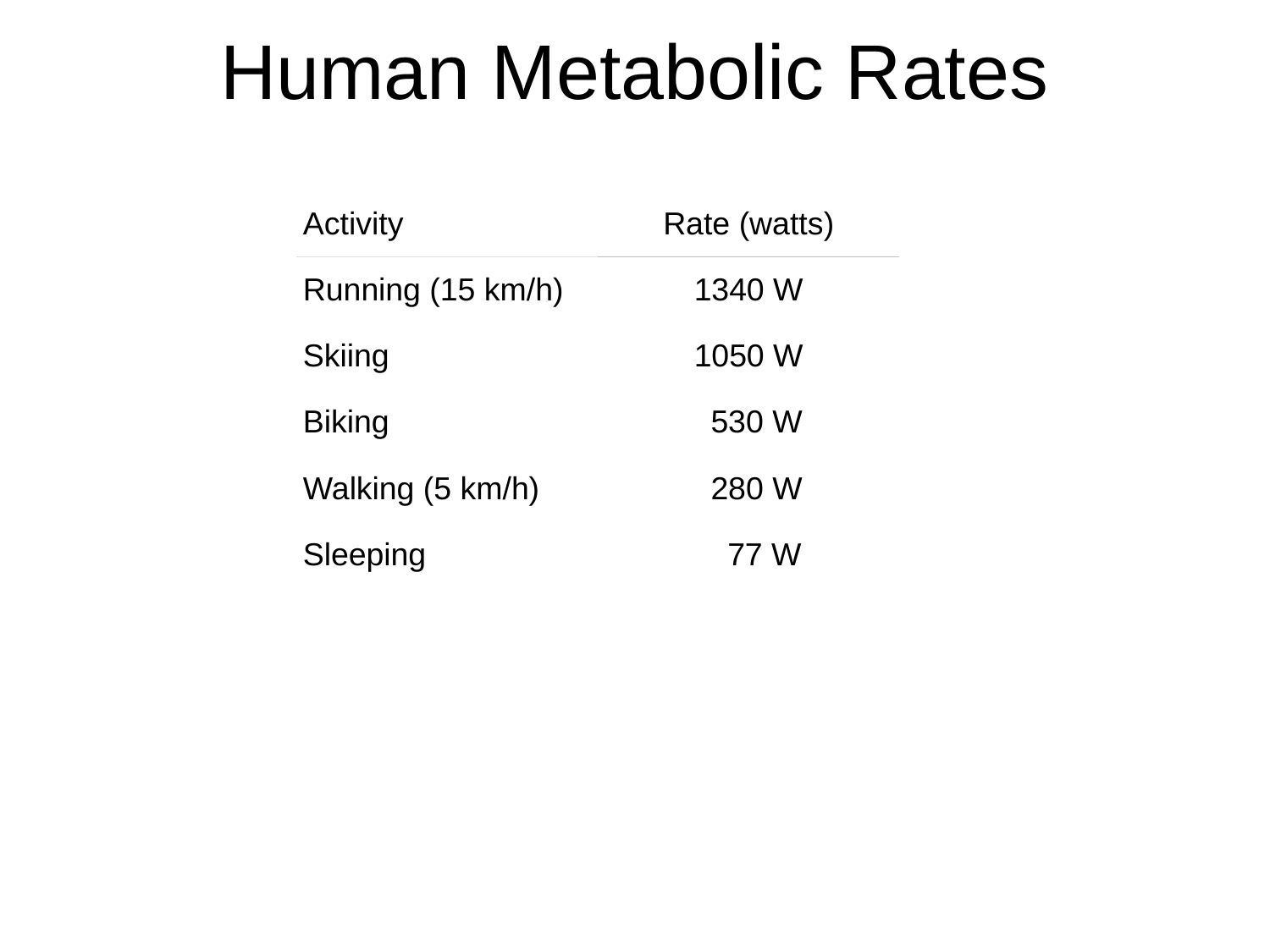

# Human Metabolic Rates
| Activity | Rate (watts) |
| --- | --- |
| Running (15 km/h) | 1340 W |
| Skiing | 1050 W |
| Biking | 530 W |
| Walking (5 km/h) | 280 W |
| Sleeping | 77 W |